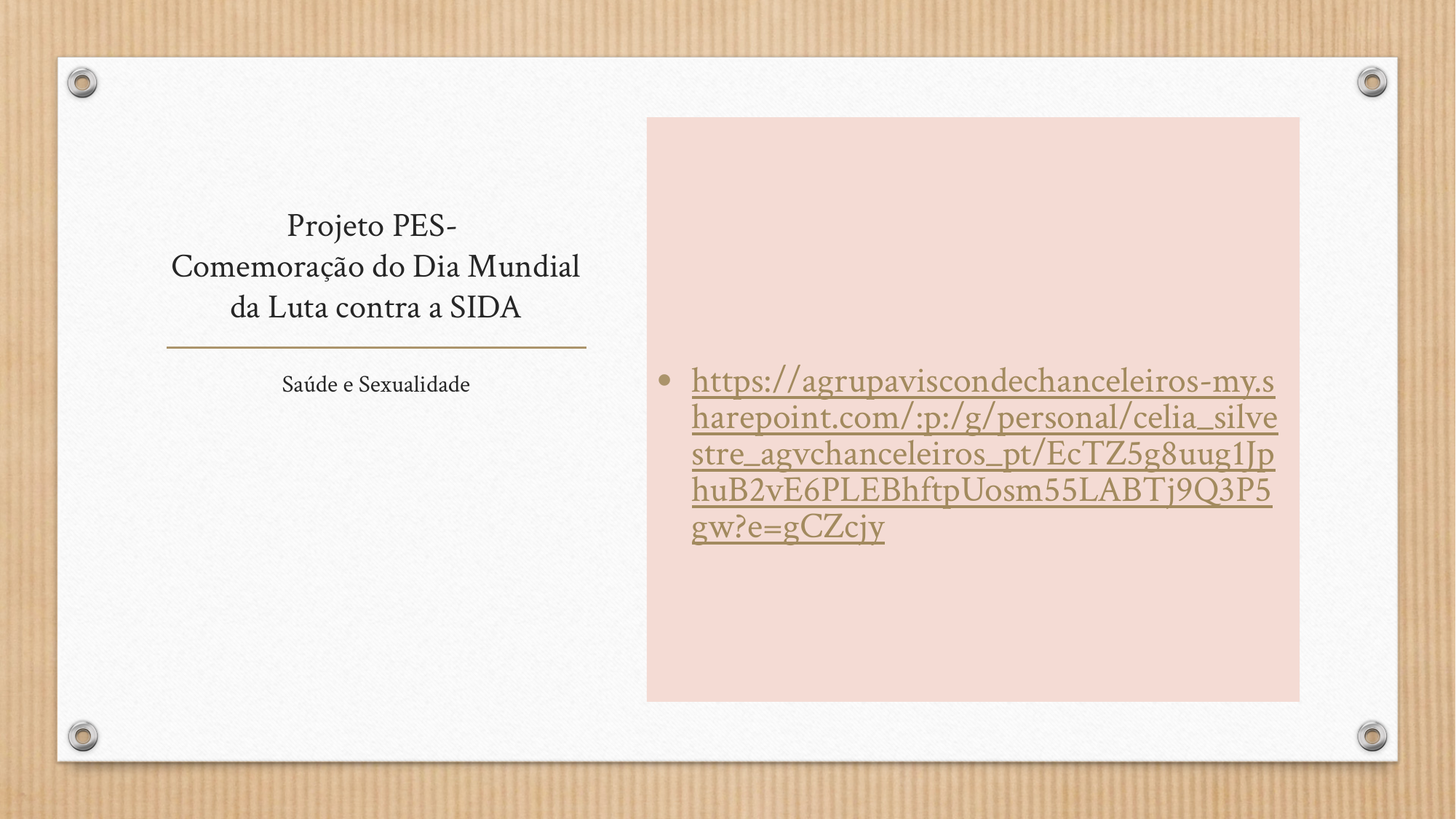

https://agrupaviscondechanceleiros-my.sharepoint.com/:p:/g/personal/celia_silvestre_agvchanceleiros_pt/EcTZ5g8uug1JphuB2vE6PLEBhftpUosm55LABTj9Q3P5gw?e=gCZcjy

# Projeto PES- Comemoração do Dia Mundial da Luta contra a SIDA
Saúde e Sexualidade